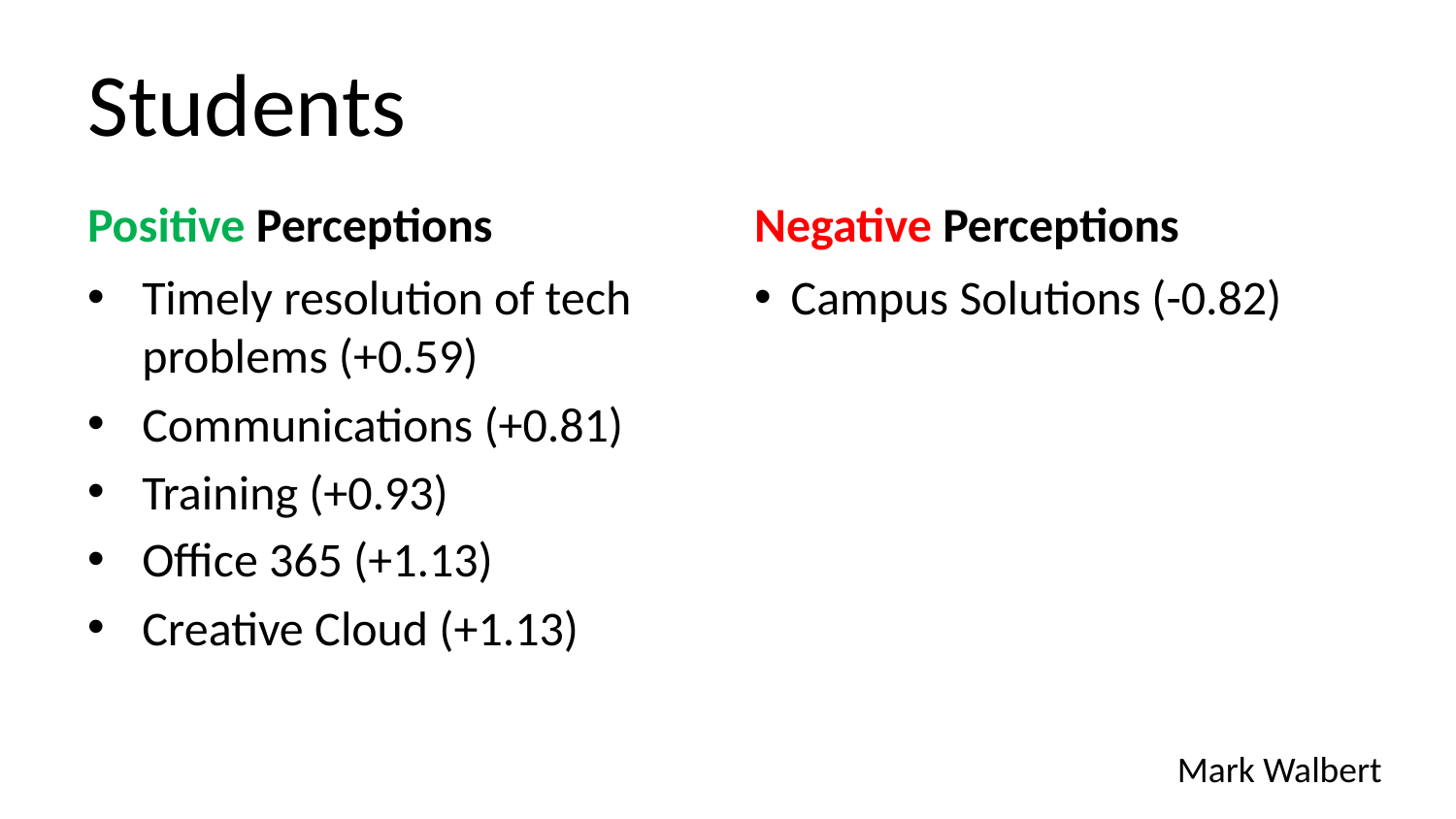

# Students
Positive Perceptions
Negative Perceptions
Timely resolution of tech problems (+0.59)
Communications (+0.81)
Training (+0.93)
Office 365 (+1.13)
Creative Cloud (+1.13)
Campus Solutions (-0.82)
Mark Walbert